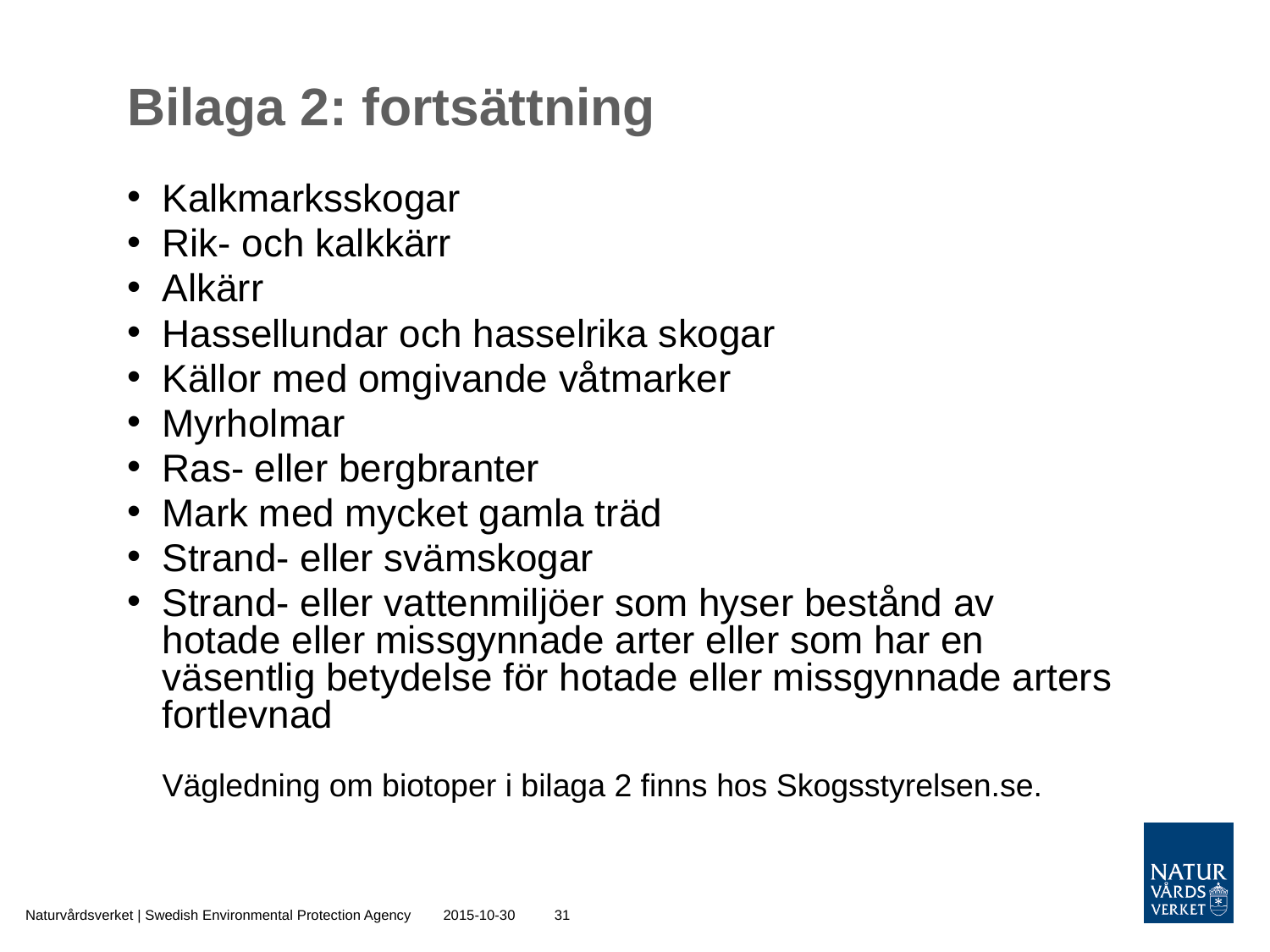

# Bilaga 2: fortsättning
Kalkmarksskogar
Rik- och kalkkärr
Alkärr
Hassellundar och hasselrika skogar
Källor med omgivande våtmarker
Myrholmar
Ras- eller bergbranter
Mark med mycket gamla träd
Strand- eller svämskogar
Strand- eller vattenmiljöer som hyser bestånd av hotade eller missgynnade arter eller som har en väsentlig betydelse för hotade eller missgynnade arters fortlevnad
Vägledning om biotoper i bilaga 2 finns hos Skogsstyrelsen.se.
Naturvårdsverket | Swedish Environmental Protection Agency
2015-10-30
31